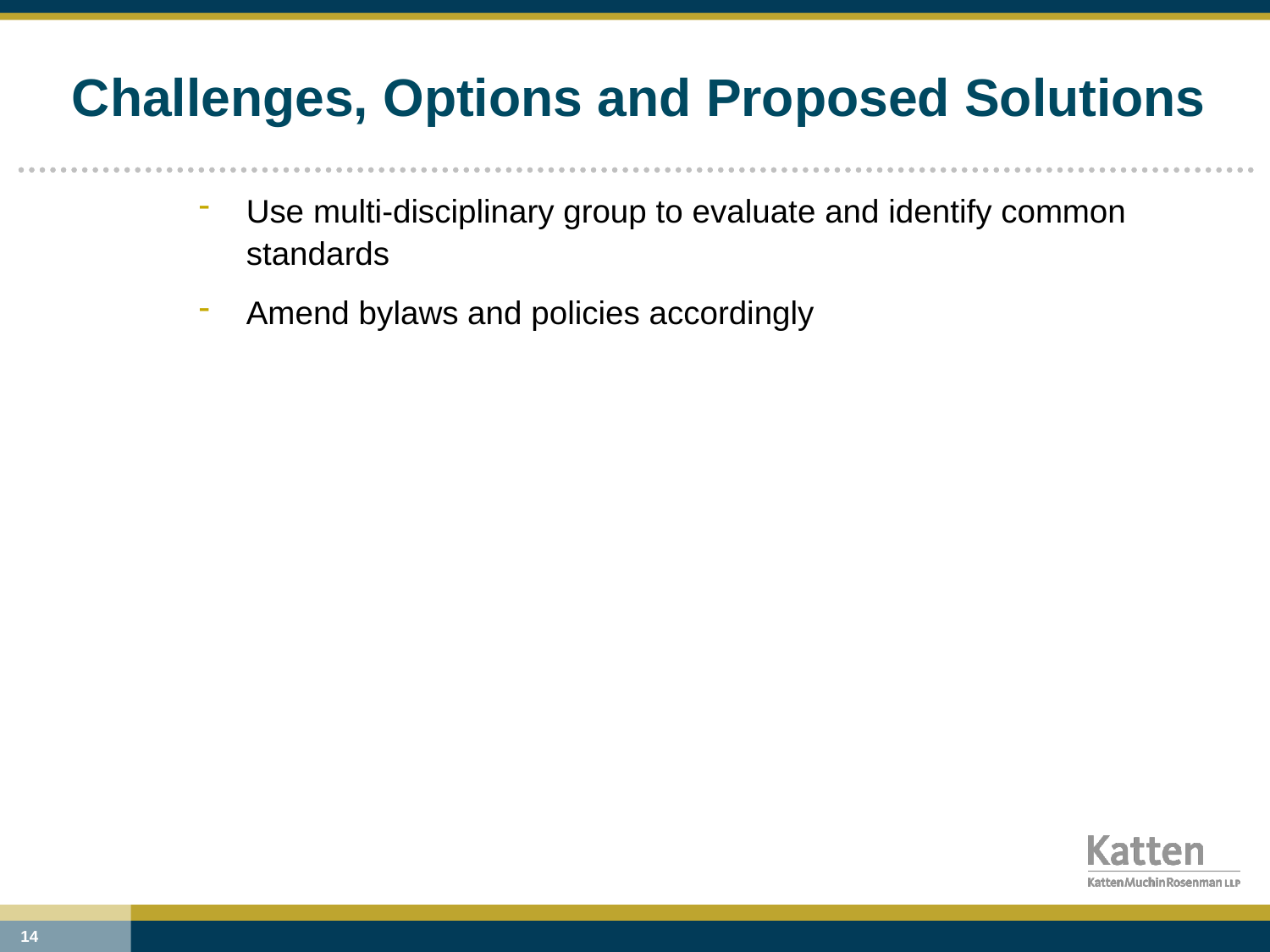

# Challenges, Options and Proposed Solutions
Use multi-disciplinary group to evaluate and identify common standards
Amend bylaws and policies accordingly